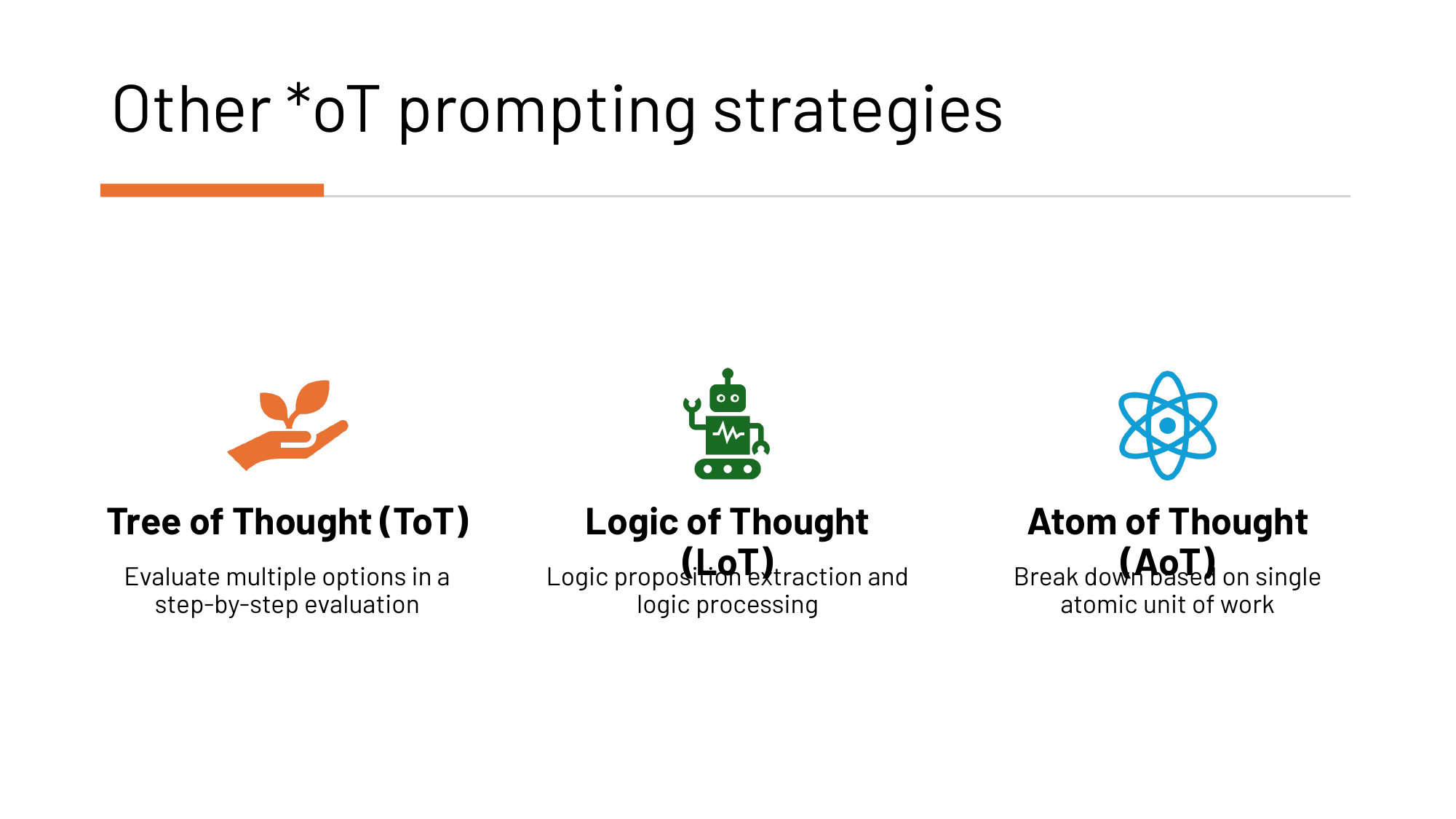

# Other *oT prompting strategies

Tree of Thought (ToT)
Evaluate multiple options in a step-by-step evaluation
Logic of Thought (LoT)
Logic proposition extraction and logic processing
Atom of Thought (AoT)
Break down based on single atomic unit of work